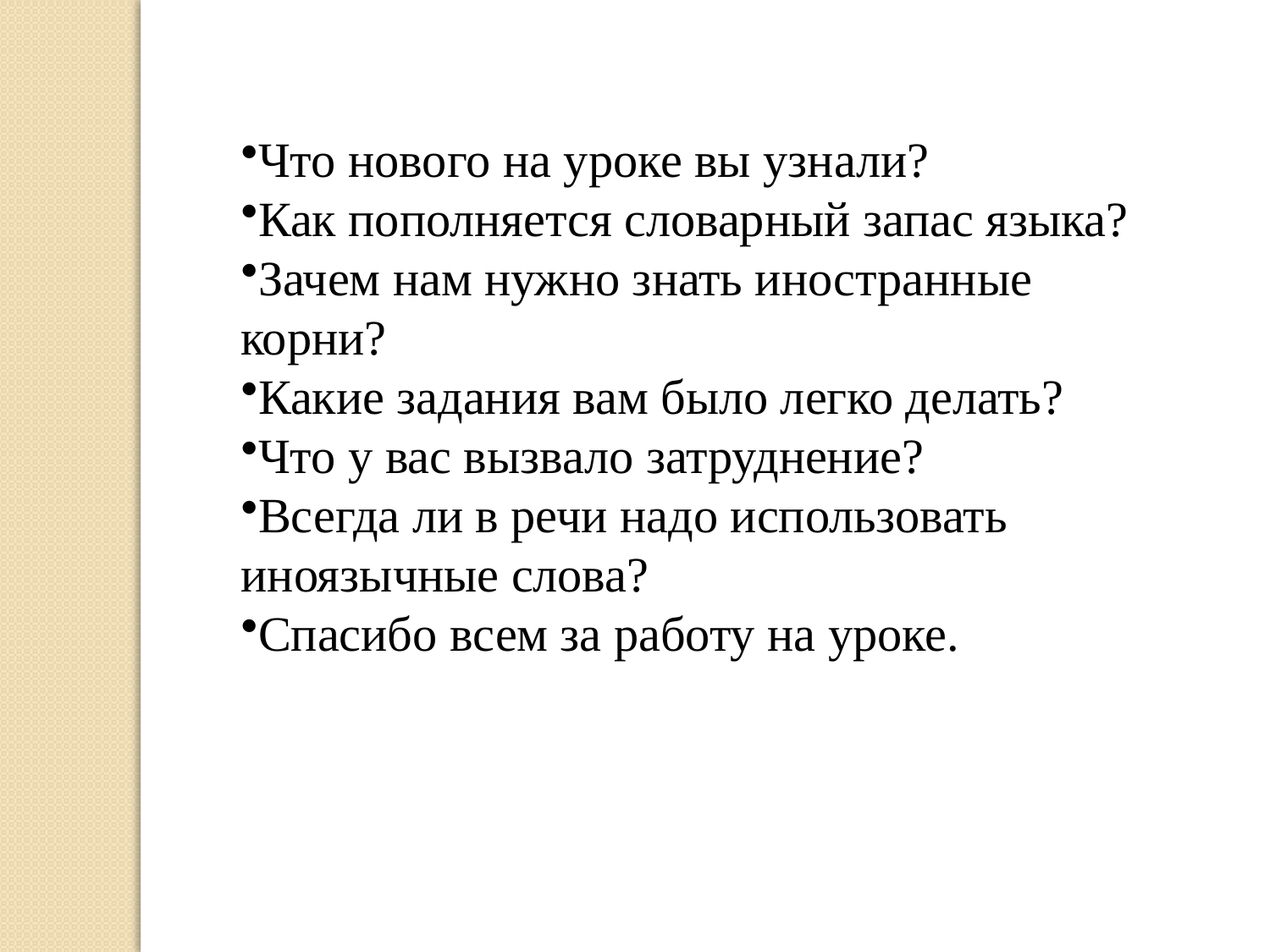

Что нового на уроке вы узнали?
Как пополняется словарный запас языка?
Зачем нам нужно знать иностранные корни?
Какие задания вам было легко делать?
Что у вас вызвало затруднение?
Всегда ли в речи надо использовать иноязычные слова?
Спасибо всем за работу на уроке.